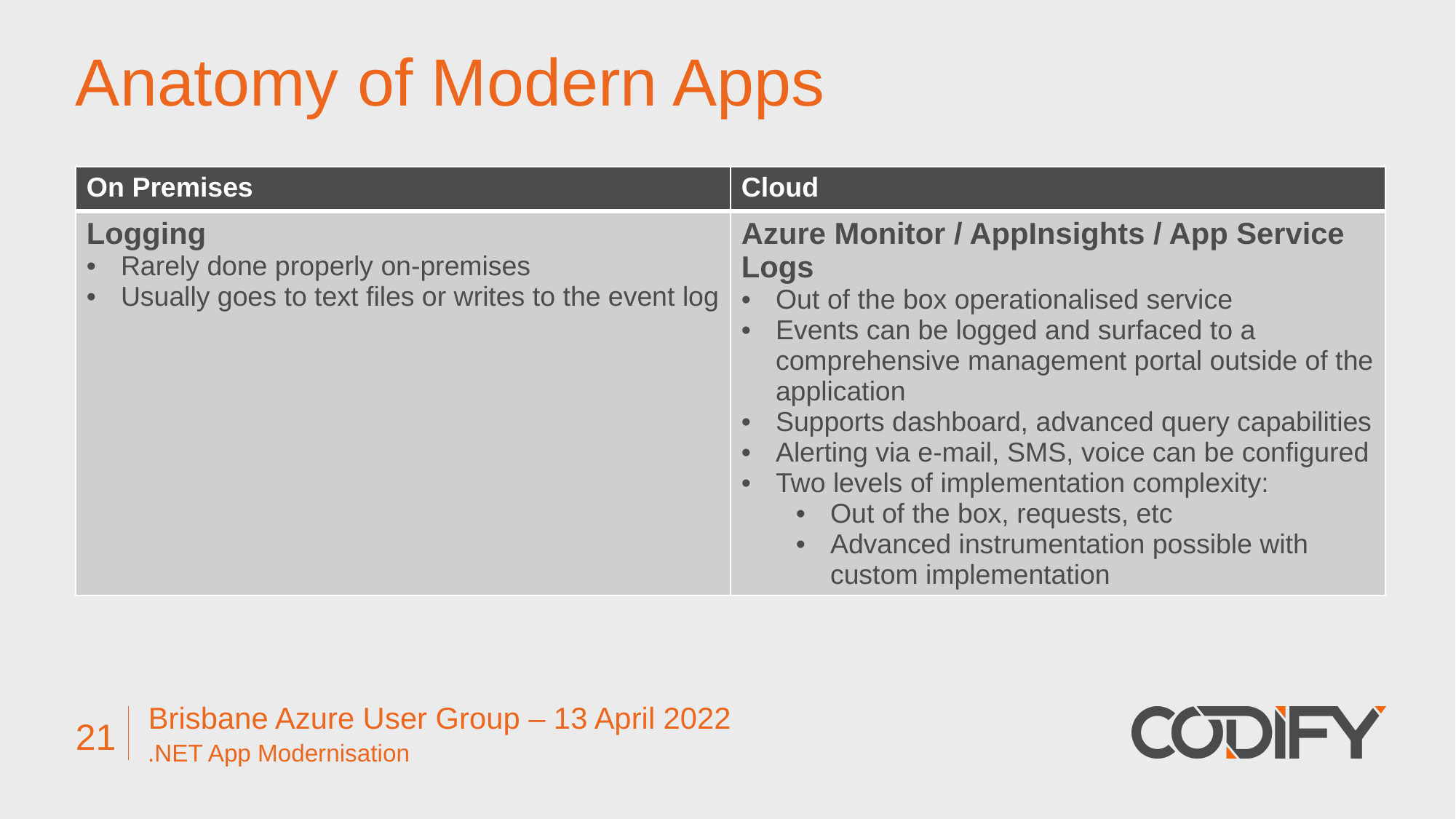

# Anatomy of Modern Apps
| On Premises | Cloud |
| --- | --- |
| Logging Rarely done properly on-premises Usually goes to text files or writes to the event log | Azure Monitor / AppInsights / App Service Logs Out of the box operationalised service Events can be logged and surfaced to a comprehensive management portal outside of the application Supports dashboard, advanced query capabilities Alerting via e-mail, SMS, voice can be configured Two levels of implementation complexity: Out of the box, requests, etc Advanced instrumentation possible with custom implementation |
Brisbane Azure User Group – 13 April 2022
21
.NET App Modernisation